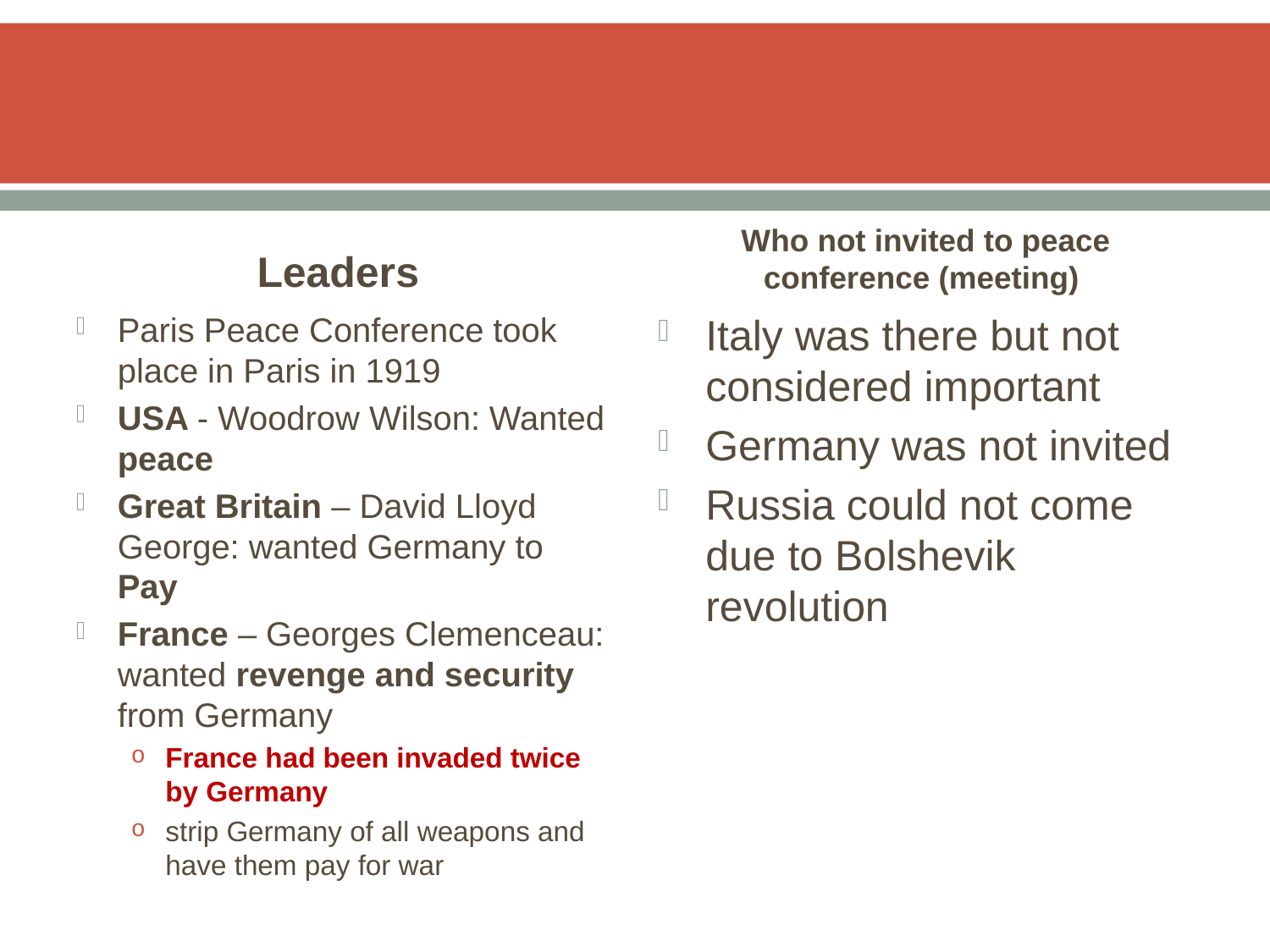

#
Leaders
Who not invited to peace conference (meeting)
Paris Peace Conference took place in Paris in 1919
USA - Woodrow Wilson: Wanted peace
Great Britain – David Lloyd George: wanted Germany to Pay
France – Georges Clemenceau: wanted revenge and security from Germany
France had been invaded twice by Germany
strip Germany of all weapons and have them pay for war

Italy was there but not considered important
Germany was not invited
Russia could not come due to Bolshevik revolution